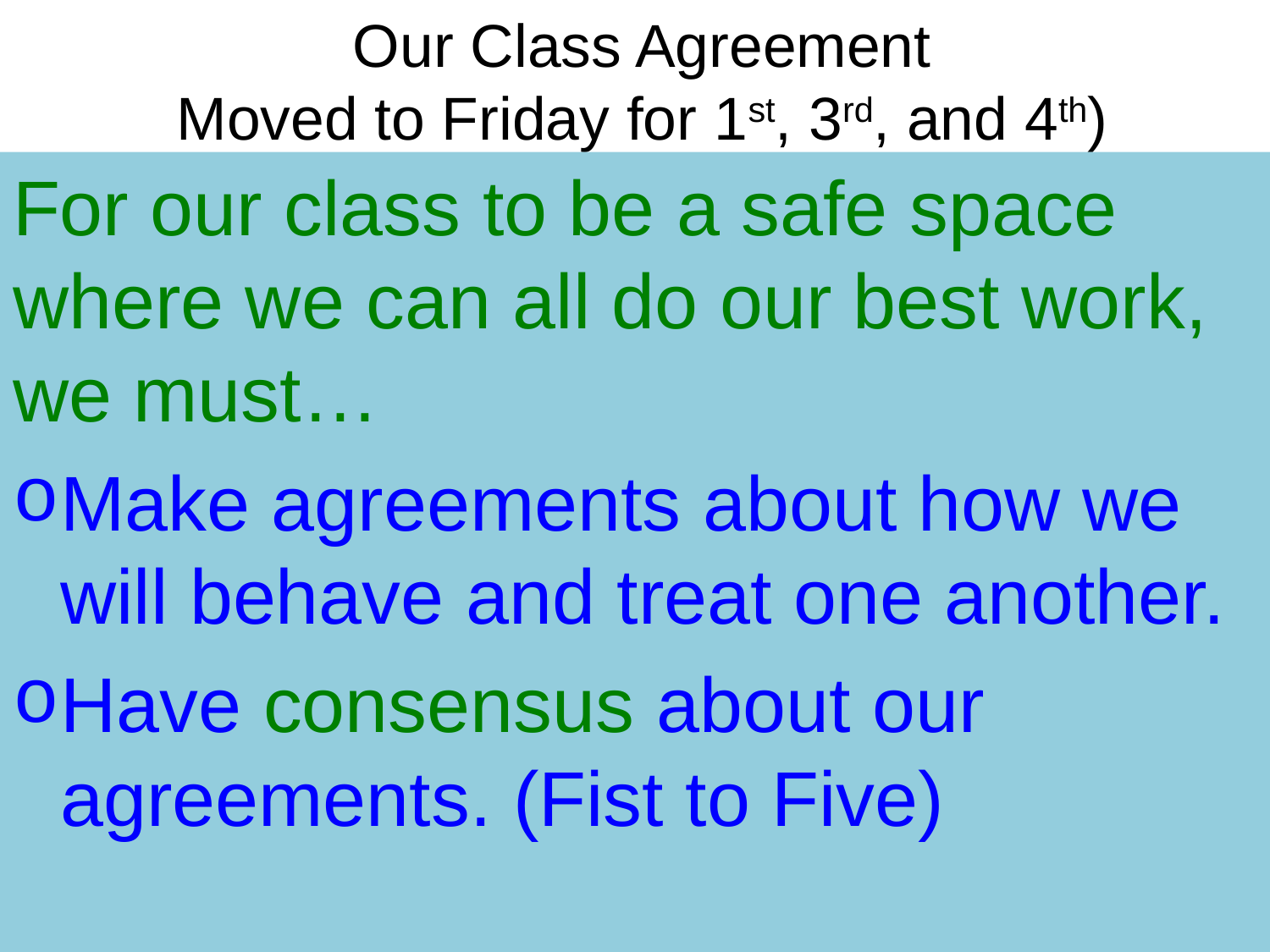

# Our Class Agreement Moved to Friday for 1st, 3rd, and 4th)
For our class to be a safe space where we can all do our best work, we must…
Make agreements about how we will behave and treat one another.
Have consensus about our agreements. (Fist to Five)